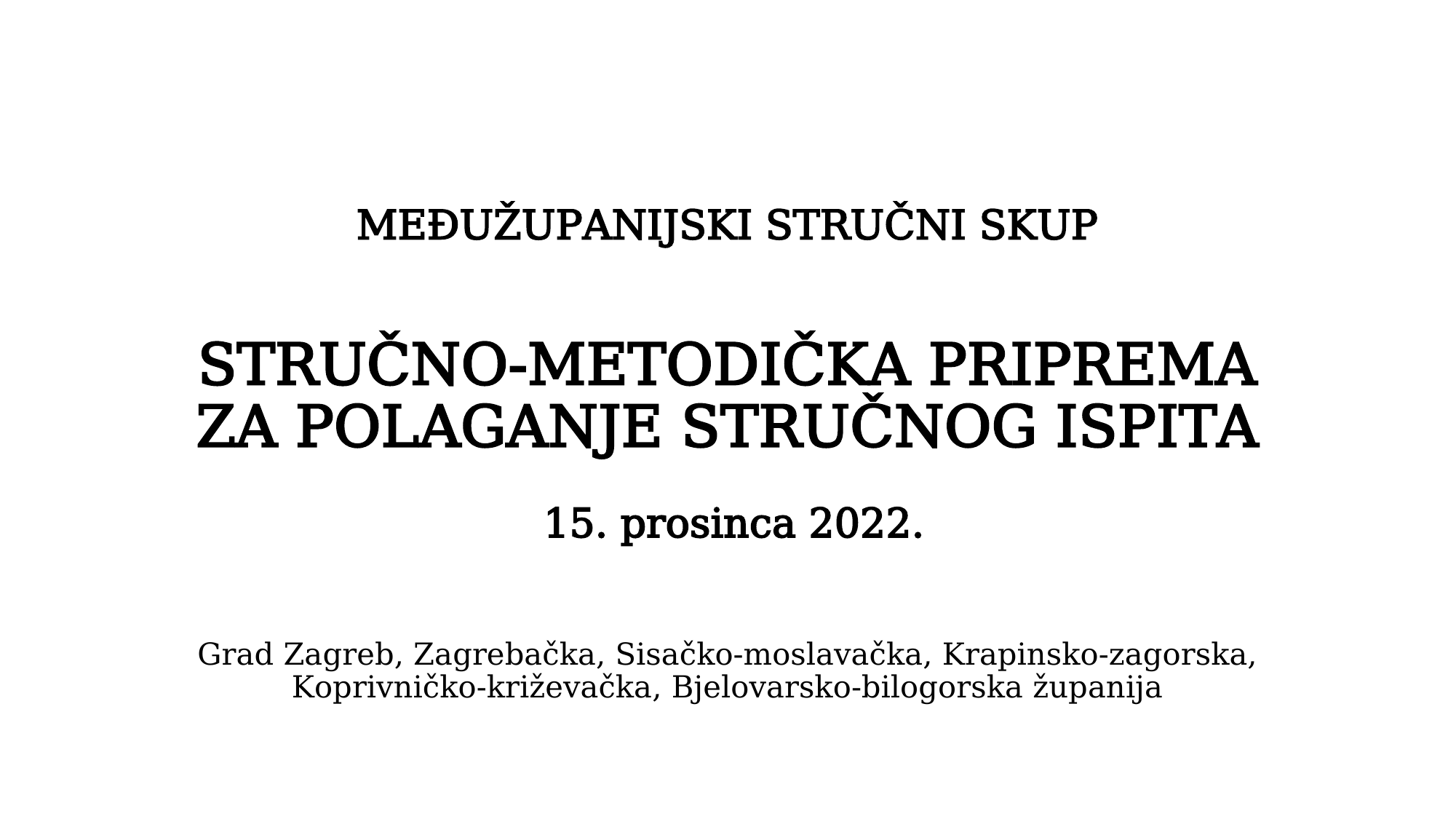

# MEĐUŽUPANIJSKI STRUČNI SKUP STRUČNO-METODIČKA PRIPREMA ZA POLAGANJE STRUČNOG ISPITA 15. prosinca 2022.
Grad Zagreb, Zagrebačka, Sisačko-moslavačka, Krapinsko-zagorska, Koprivničko-križevačka, Bjelovarsko-bilogorska županija